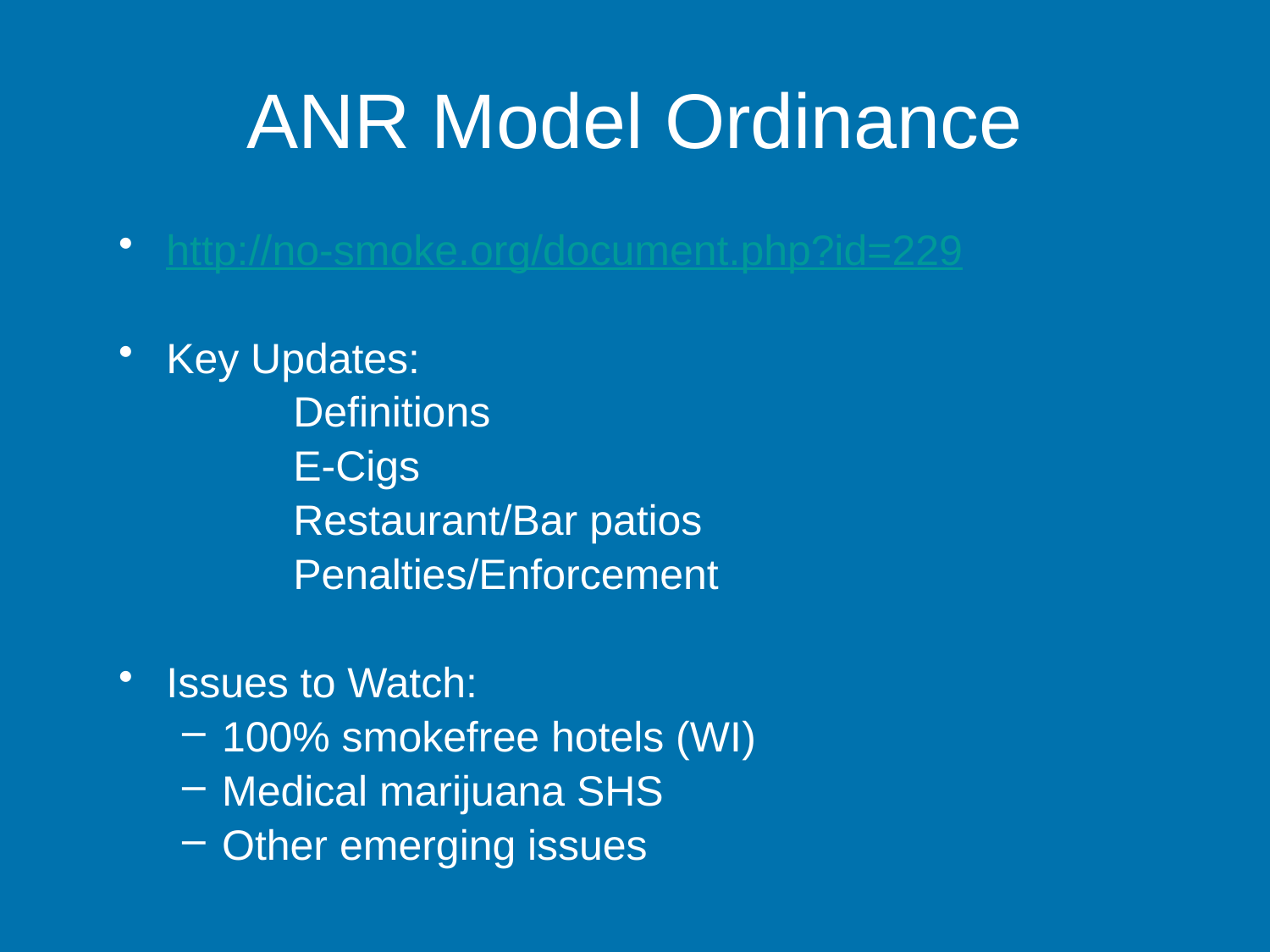

# ANR Model Ordinance
http://no-smoke.org/document.php?id=229

Key Updates:
		Definitions
		E-Cigs
		Restaurant/Bar patios
		Penalties/Enforcement

Issues to Watch:
100% smokefree hotels (WI)
Medical marijuana SHS
Other emerging issues